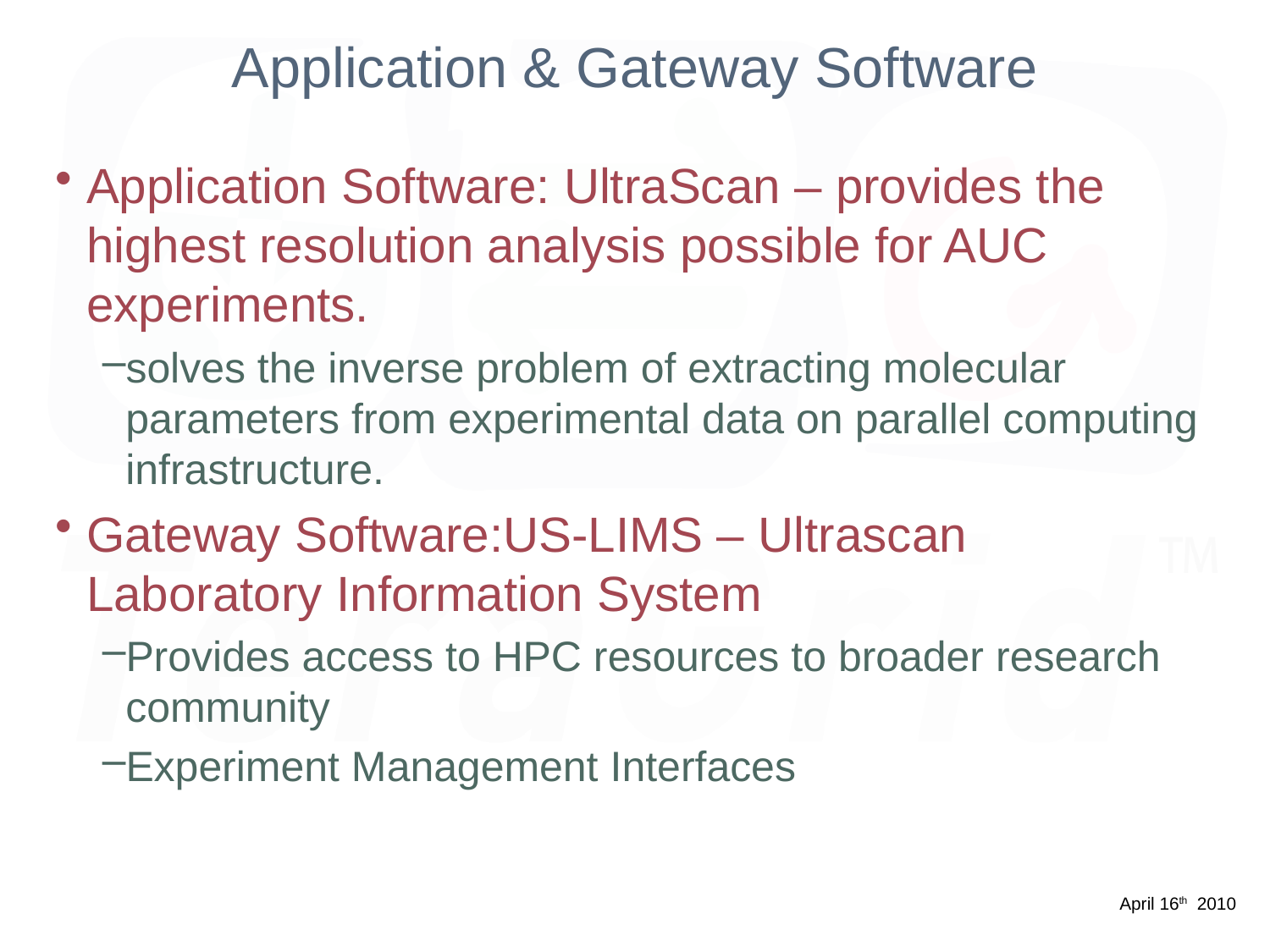

# Application & Gateway Software
Application Software: UltraScan – provides the highest resolution analysis possible for AUC experiments.
solves the inverse problem of extracting molecular parameters from experimental data on parallel computing infrastructure.
Gateway Software:US-LIMS – Ultrascan Laboratory Information System
Provides access to HPC resources to broader research community
Experiment Management Interfaces
April 16th  2010